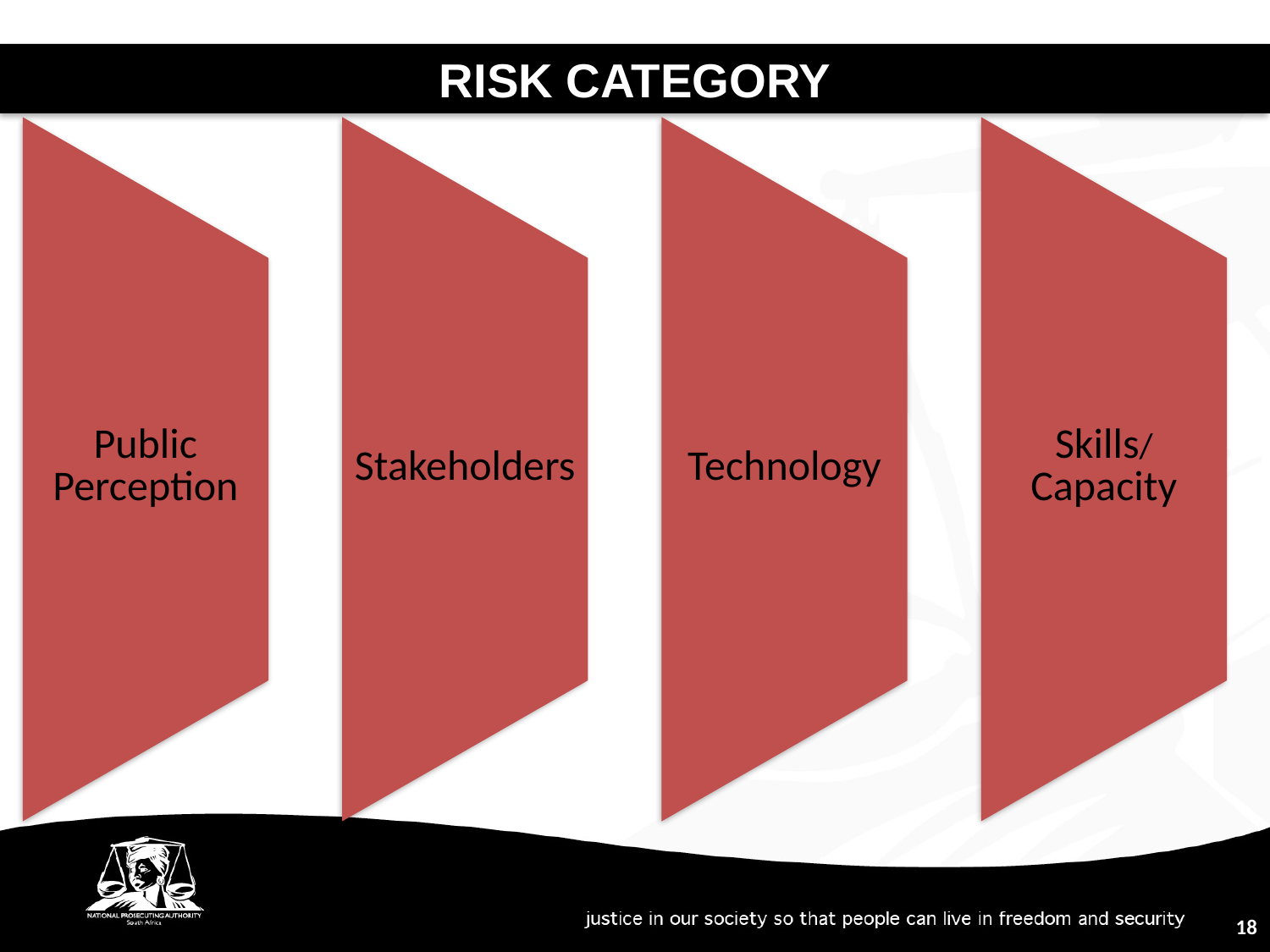

RISK CATEGORY
Public Perception
Stakeholders
Skills/ Capacity
Technology
18